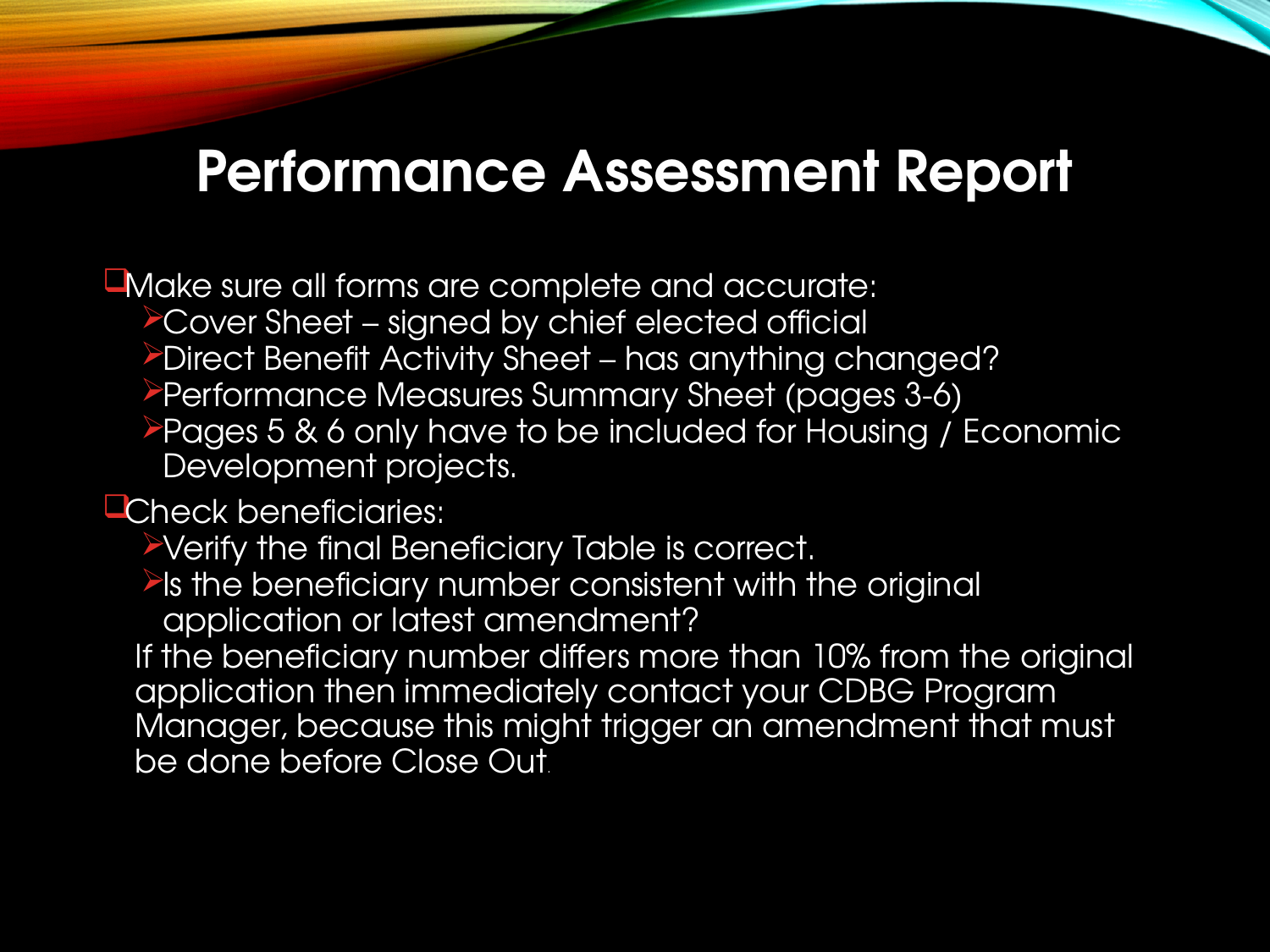

Performance Assessment Report
Make sure all forms are complete and accurate:
Cover Sheet – signed by chief elected official
Direct Benefit Activity Sheet – has anything changed?
Performance Measures Summary Sheet (pages 3-6)
Pages 5 & 6 only have to be included for Housing / Economic Development projects.
Check beneficiaries:
Verify the final Beneficiary Table is correct.
Is the beneficiary number consistent with the original application or latest amendment?
If the beneficiary number differs more than 10% from the original application then immediately contact your CDBG Program Manager, because this might trigger an amendment that must be done before Close Out.